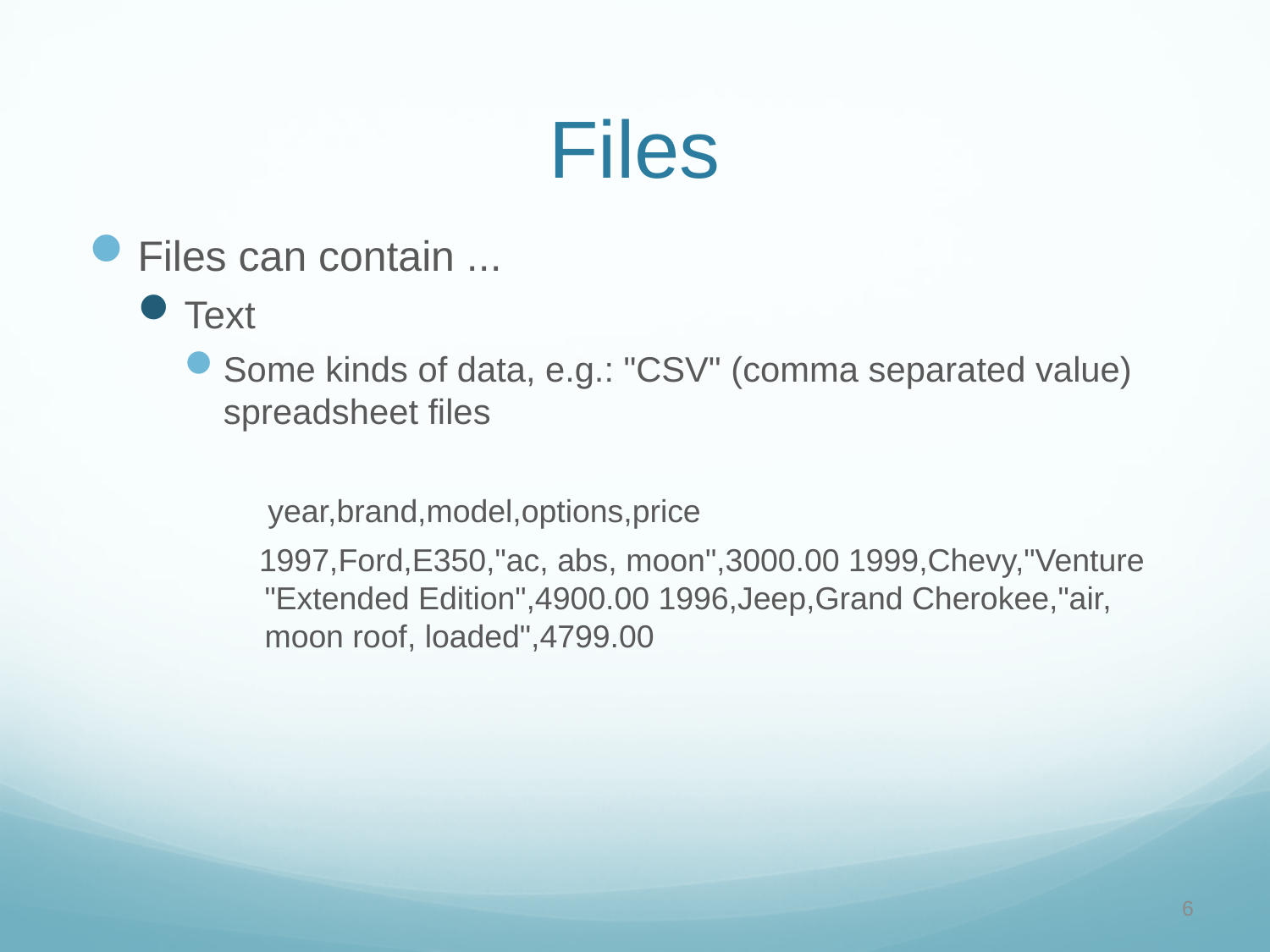

# Files
Files can contain ...
Text
Some kinds of data, e.g.: "CSV" (comma separated value) spreadsheet files

     year,brand,model,options,price
    1997,Ford,E350,"ac, abs, moon",3000.00 1999,Chevy,"Venture "Extended Edition",4900.00 1996,Jeep,Grand Cherokee,"air, moon roof, loaded",4799.00
6